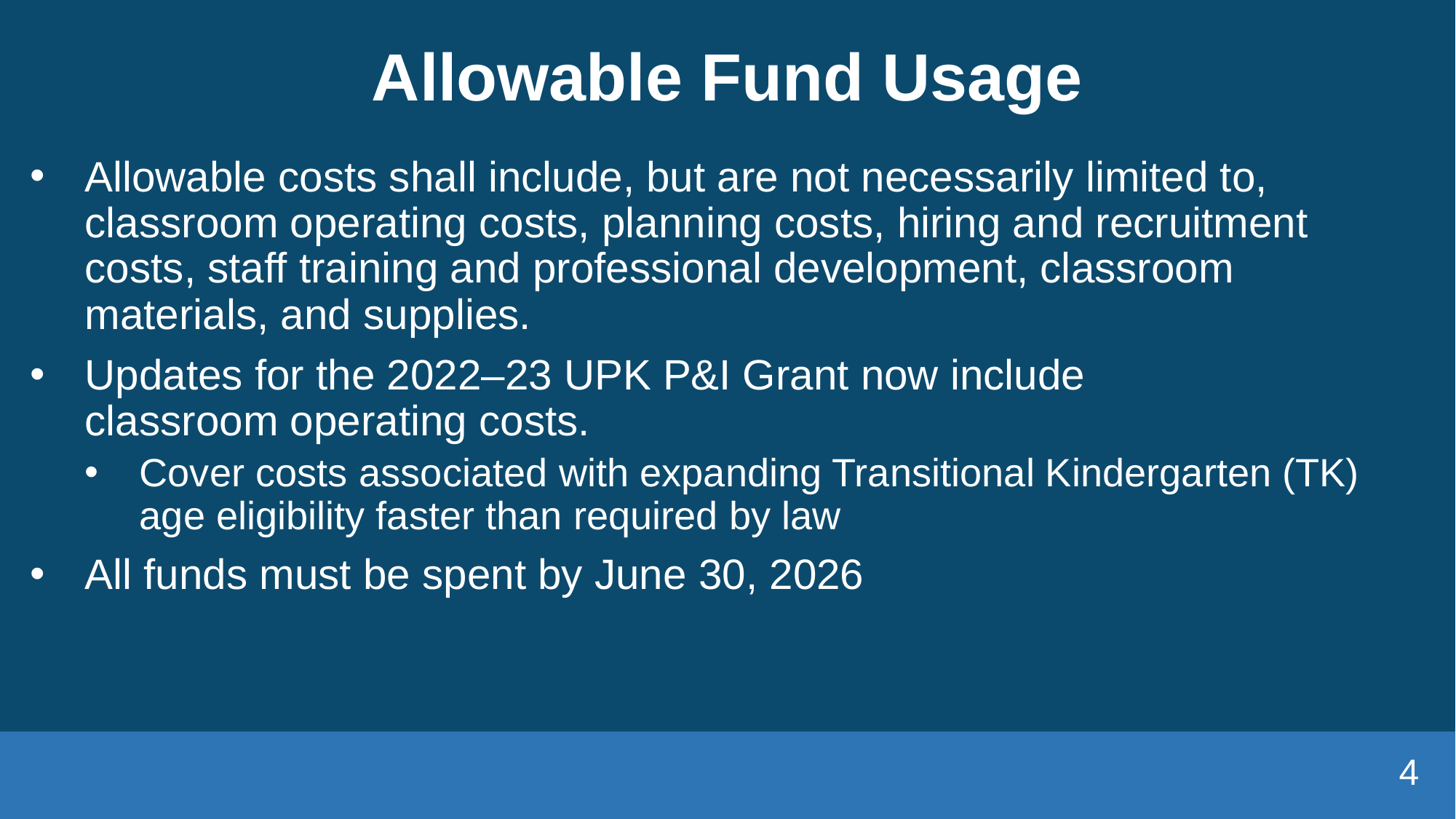

# Allowable Fund Usage
Allowable costs shall include, but are not necessarily limited to, classroom operating costs, planning costs, hiring and recruitment costs, staff training and professional development, classroom materials, and supplies.
Updates for the 2022–23 UPK P&I Grant now include classroom operating costs.
Cover costs associated with expanding Transitional Kindergarten (TK) age eligibility faster than required by law
All funds must be spent by June 30, 2026
4